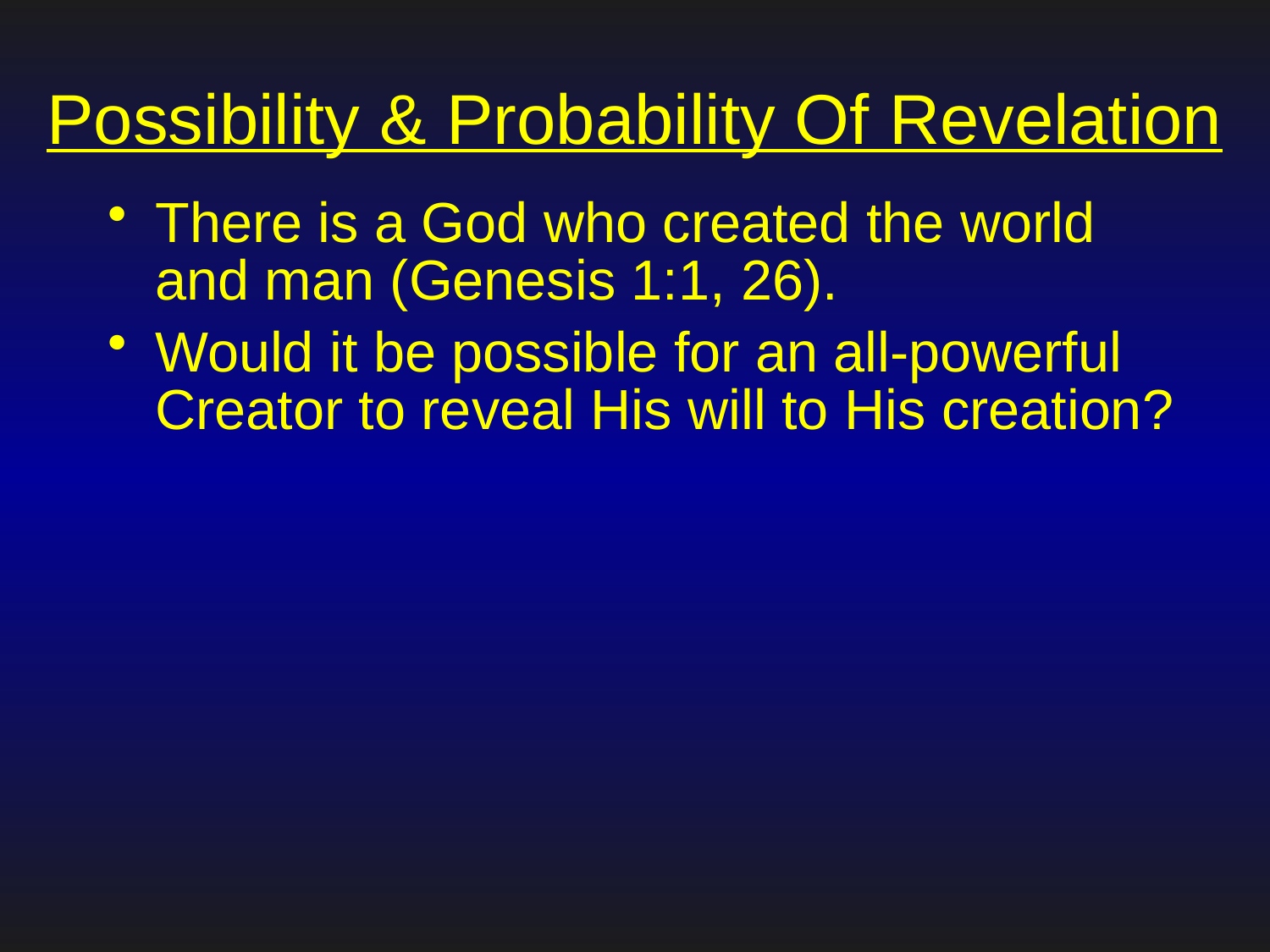

# Possibility & Probability Of Revelation
There is a God who created the world and man (Genesis 1:1, 26).
Would it be possible for an all-powerful Creator to reveal His will to His creation?